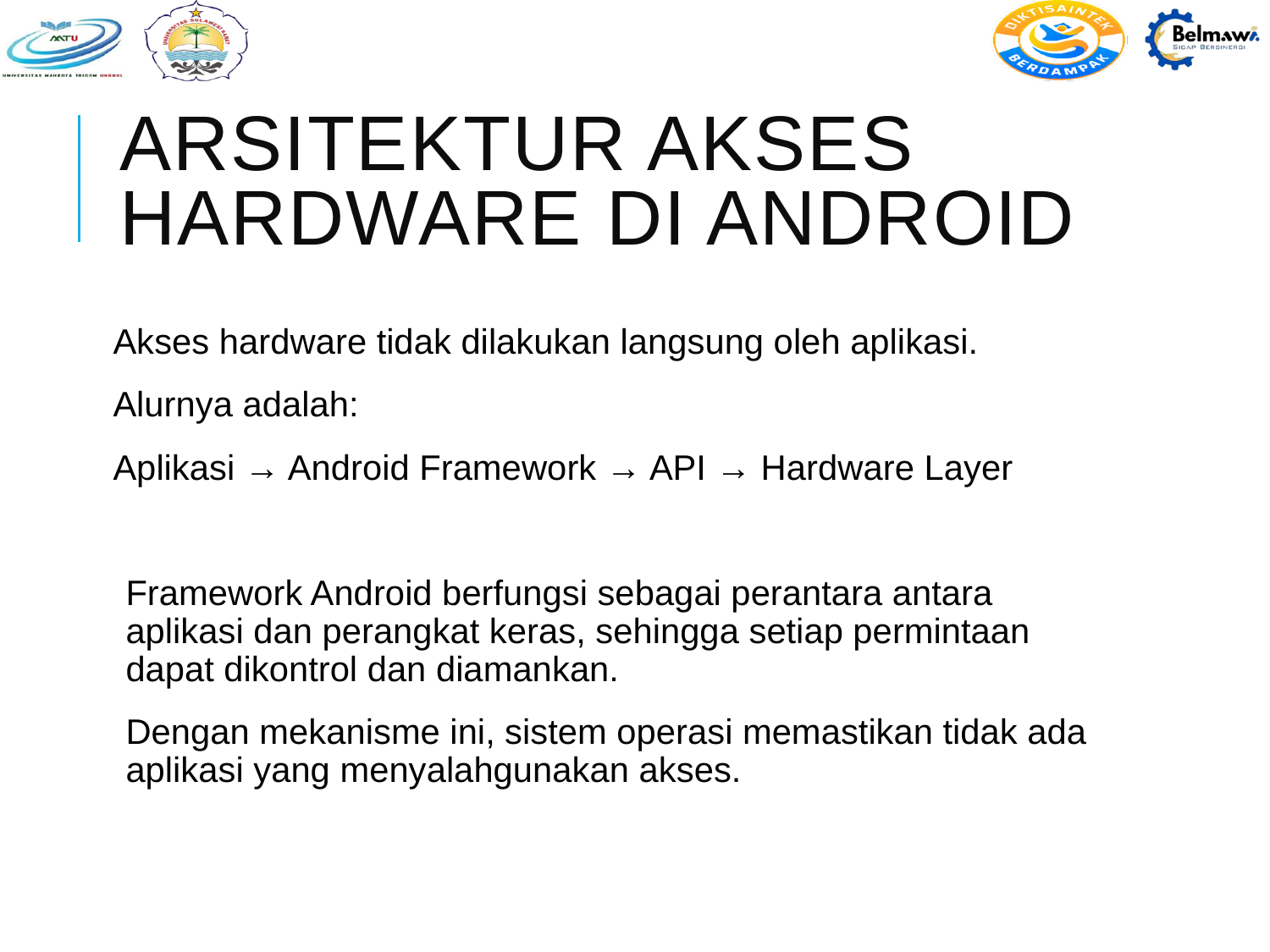

# Arsitektur Akses Hardware di Android
Akses hardware tidak dilakukan langsung oleh aplikasi.
Alurnya adalah:
Aplikasi → Android Framework → API → Hardware Layer

Framework Android berfungsi sebagai perantara antara aplikasi dan perangkat keras, sehingga setiap permintaan dapat dikontrol dan diamankan.
Dengan mekanisme ini, sistem operasi memastikan tidak ada aplikasi yang menyalahgunakan akses.